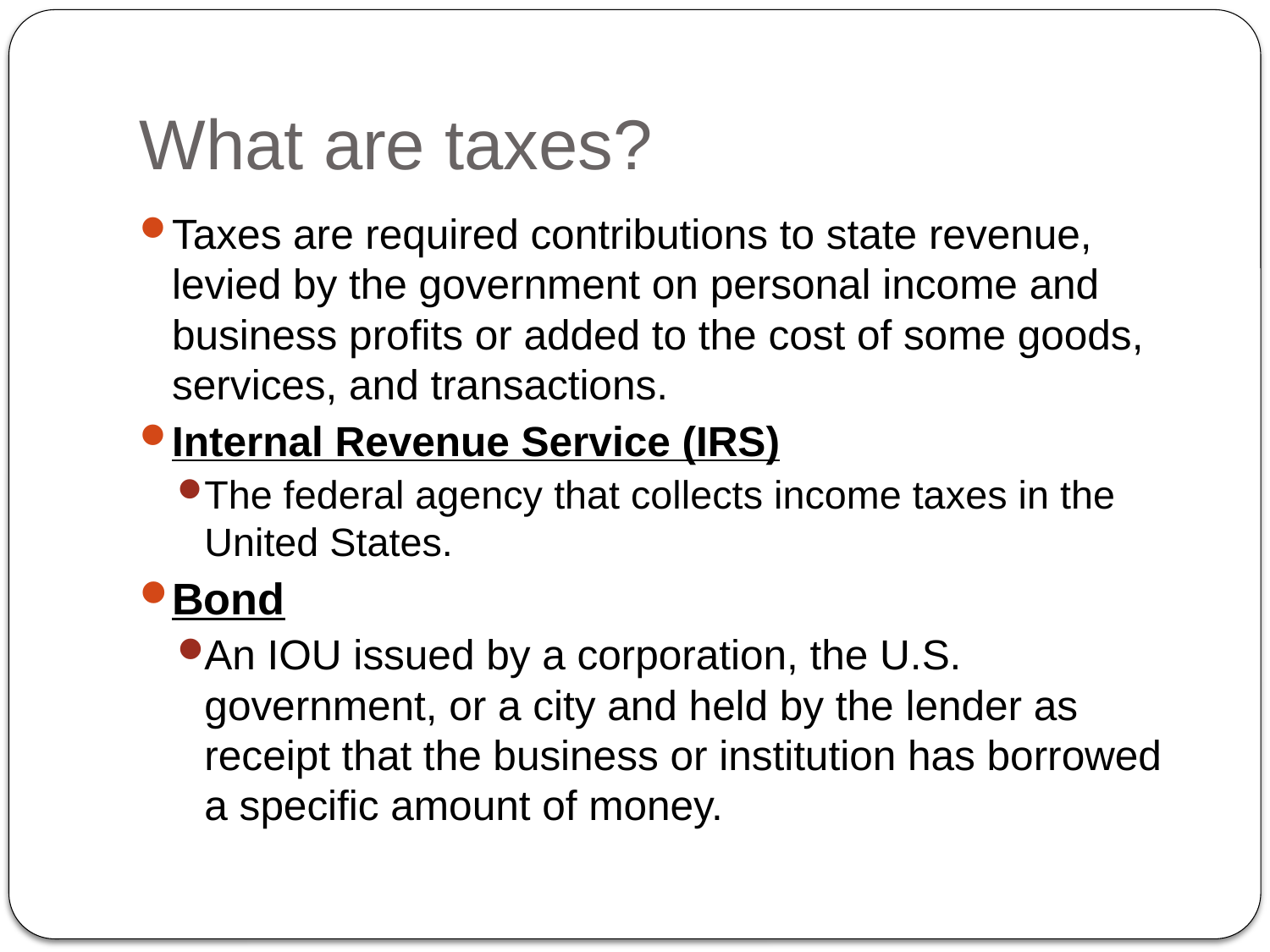

# What are taxes?
Taxes are required contributions to state revenue, levied by the government on personal income and business profits or added to the cost of some goods, services, and transactions.
Internal Revenue Service (IRS)
The federal agency that collects income taxes in the United States.
Bond
An IOU issued by a corporation, the U.S. government, or a city and held by the lender as receipt that the business or institution has borrowed a specific amount of money.